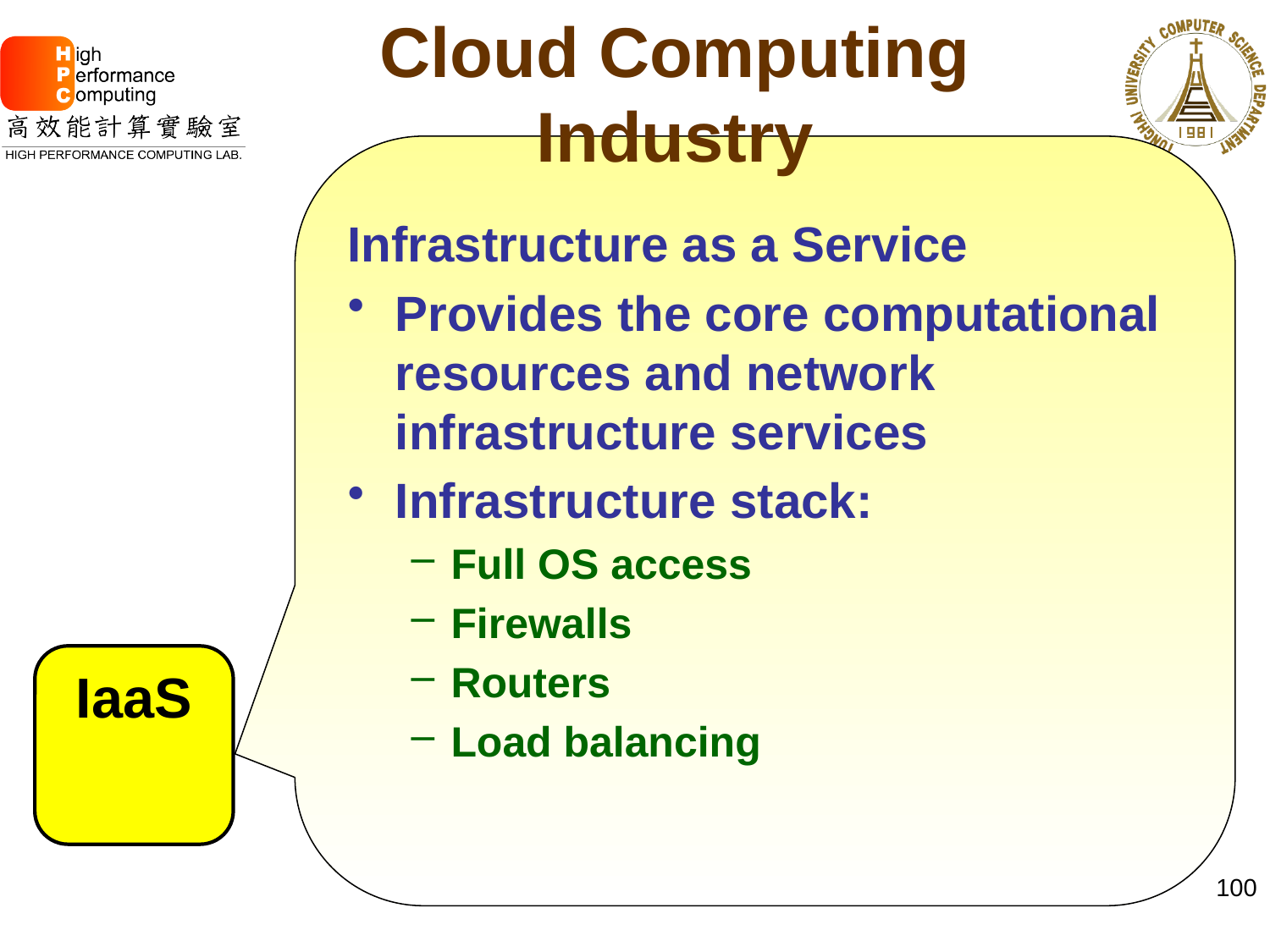

# Cloud Computing Industry

Infrastructure as a Service
Provides the core computational resources and network infrastructure services
Infrastructure stack:
Full OS access
Firewalls
Routers
Load balancing

IaaS
100